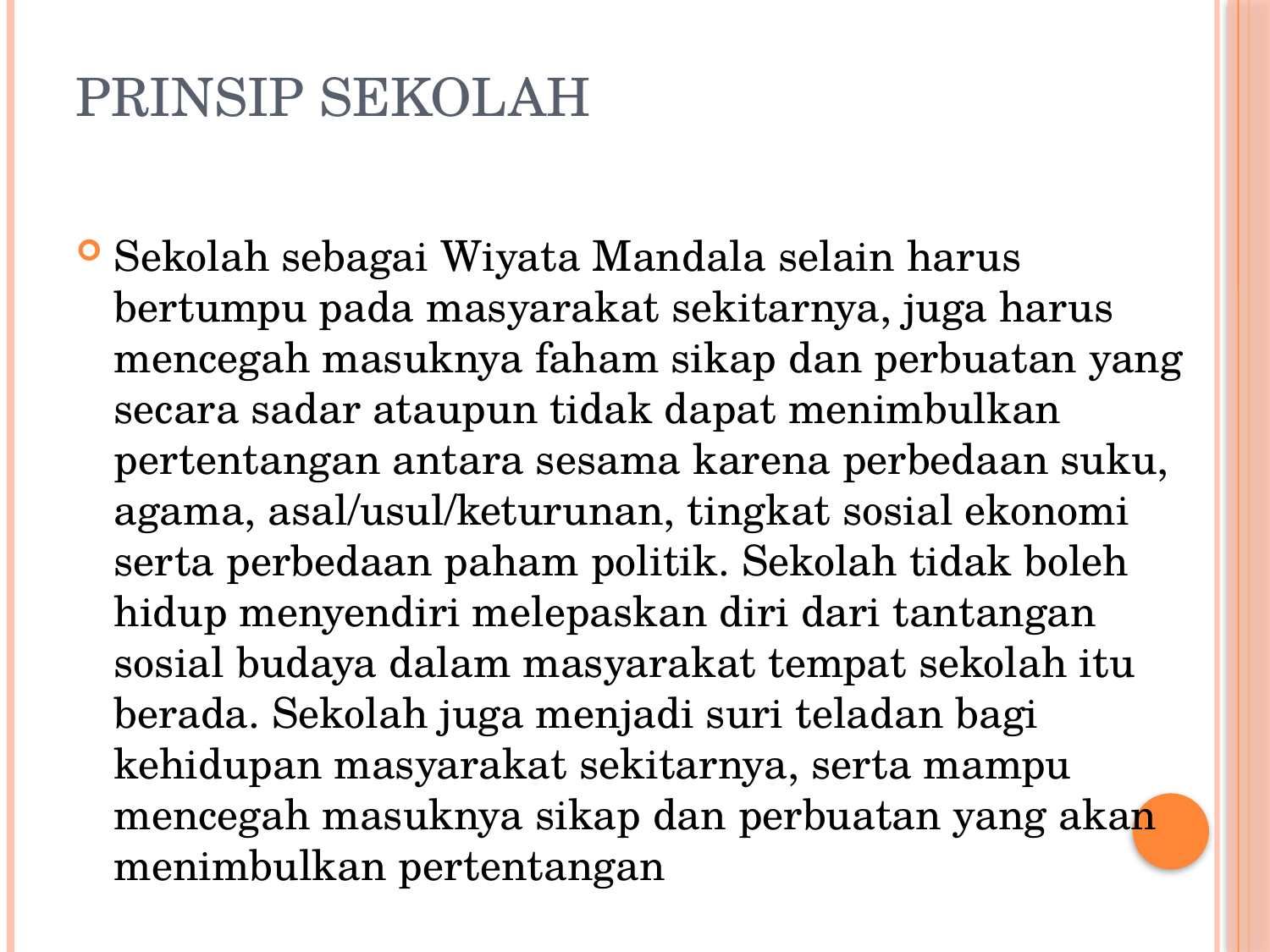

# PRINSIP SEKOLAH
Sekolah sebagai Wiyata Mandala selain harus bertumpu pada masyarakat sekitarnya, juga harus mencegah masuknya faham sikap dan perbuatan yang secara sadar ataupun tidak dapat menimbulkan pertentangan antara sesama karena perbedaan suku, agama, asal/usul/keturunan, tingkat sosial ekonomi serta perbedaan paham politik. Sekolah tidak boleh hidup menyendiri melepaskan diri dari tantangan sosial budaya dalam masyarakat tempat sekolah itu berada. Sekolah juga menjadi suri teladan bagi kehidupan masyarakat sekitarnya, serta mampu mencegah masuknya sikap dan perbuatan yang akan menimbulkan pertentangan